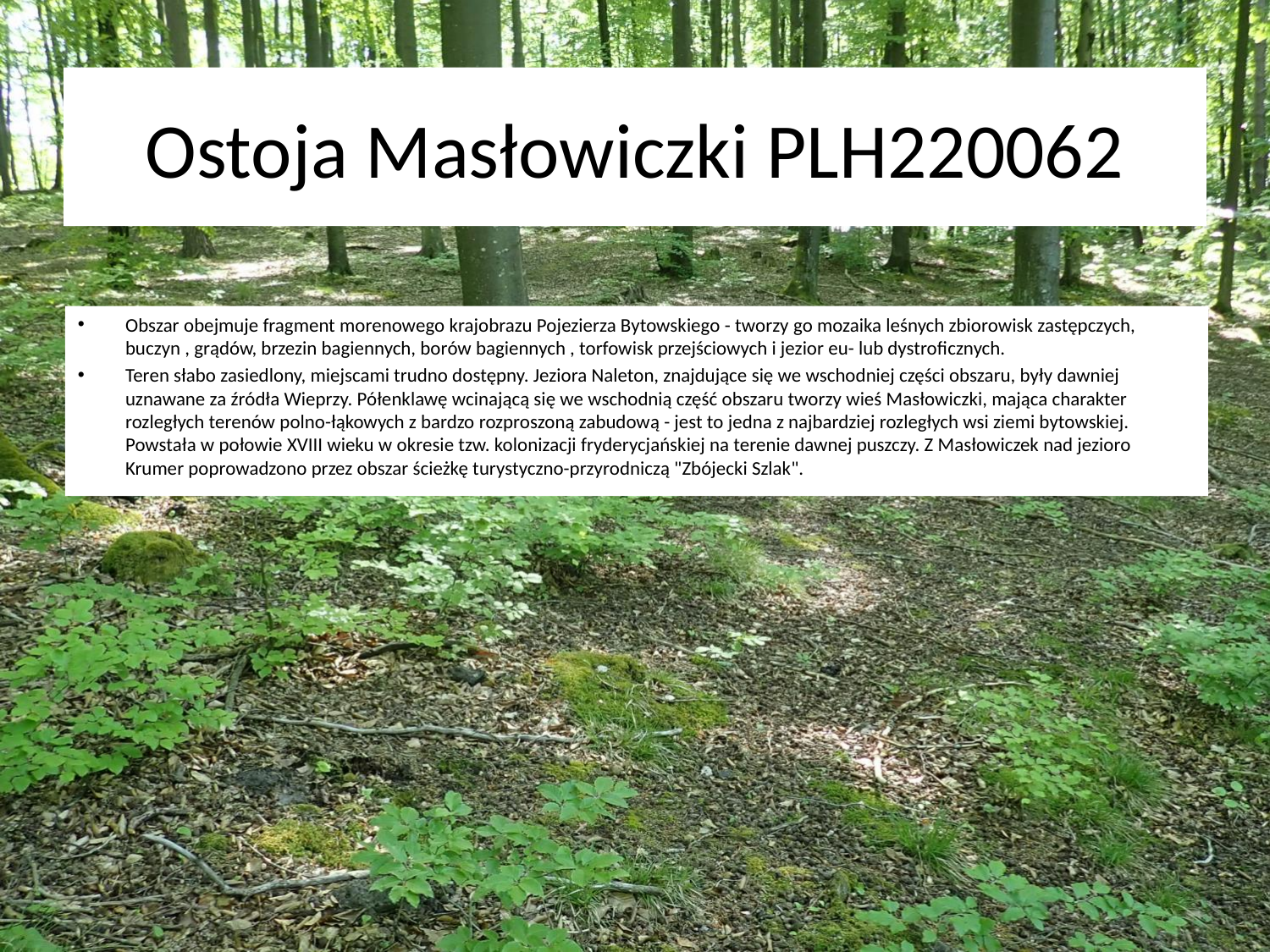

# Ostoja Masłowiczki PLH220062
Obszar obejmuje fragment morenowego krajobrazu Pojezierza Bytowskiego - tworzy go mozaika leśnych zbiorowisk zastępczych, buczyn , grądów, brzezin bagiennych, borów bagiennych , torfowisk przejściowych i jezior eu- lub dystroficznych.
Teren słabo zasiedlony, miejscami trudno dostępny. Jeziora Naleton, znajdujące się we wschodniej części obszaru, były dawniej uznawane za źródła Wieprzy. Półenklawę wcinającą się we wschodnią część obszaru tworzy wieś Masłowiczki, mająca charakter rozległych terenów polno-łąkowych z bardzo rozproszoną zabudową - jest to jedna z najbardziej rozległych wsi ziemi bytowskiej. Powstała w połowie XVIII wieku w okresie tzw. kolonizacji fryderycjańskiej na terenie dawnej puszczy. Z Masłowiczek nad jezioro Krumer poprowadzono przez obszar ścieżkę turystyczno-przyrodniczą "Zbójecki Szlak".